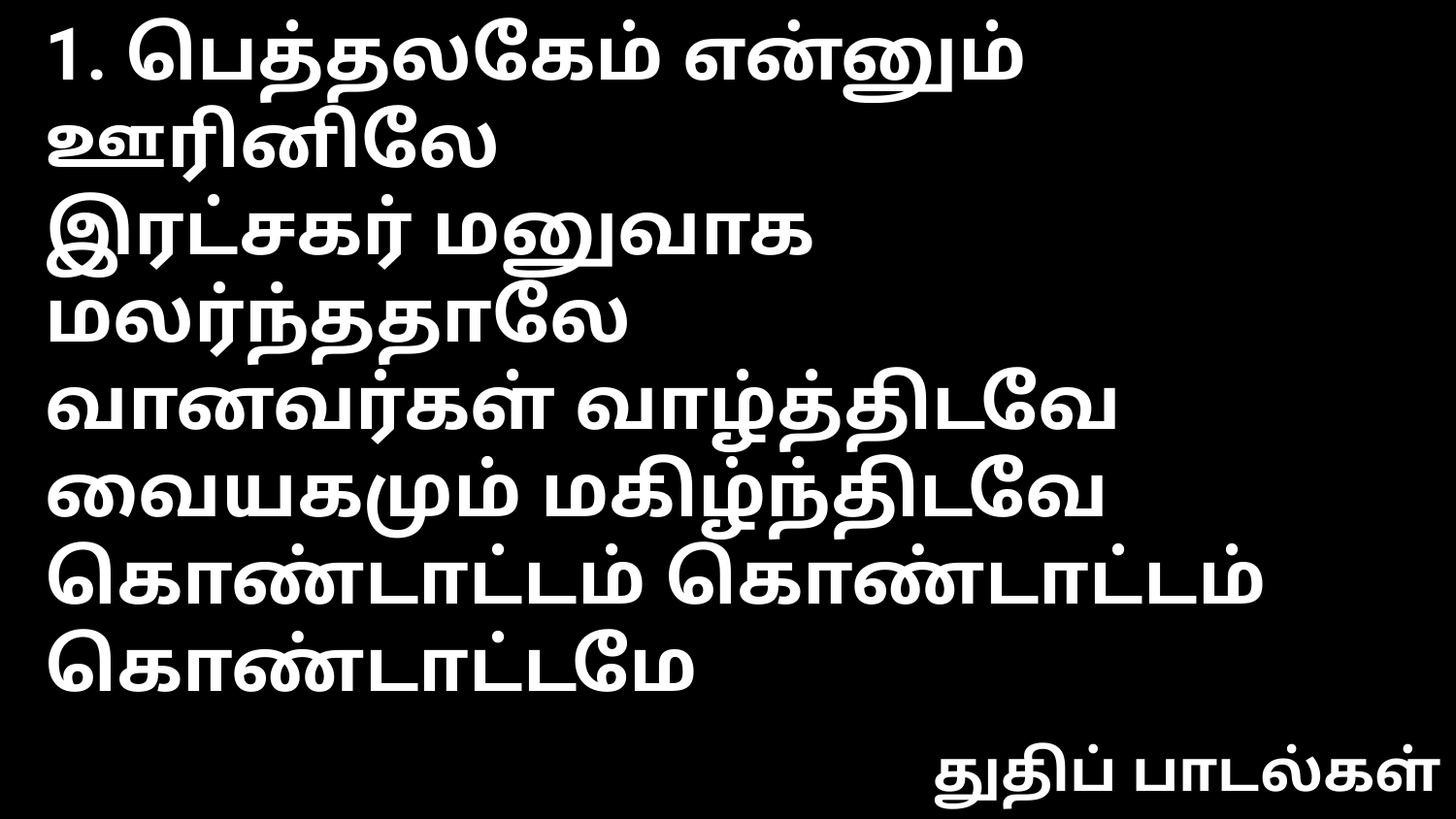

1. பெத்தலகேம் என்னும் ஊரினிலே
இரட்சகர் மனுவாக மலர்ந்ததாலே
வானவர்கள் வாழ்த்திடவே
வையகமும் மகிழ்ந்திடவே
கொண்டாட்டம் கொண்டாட்டம்
கொண்டாட்டமே

துதிப் பாடல்கள்